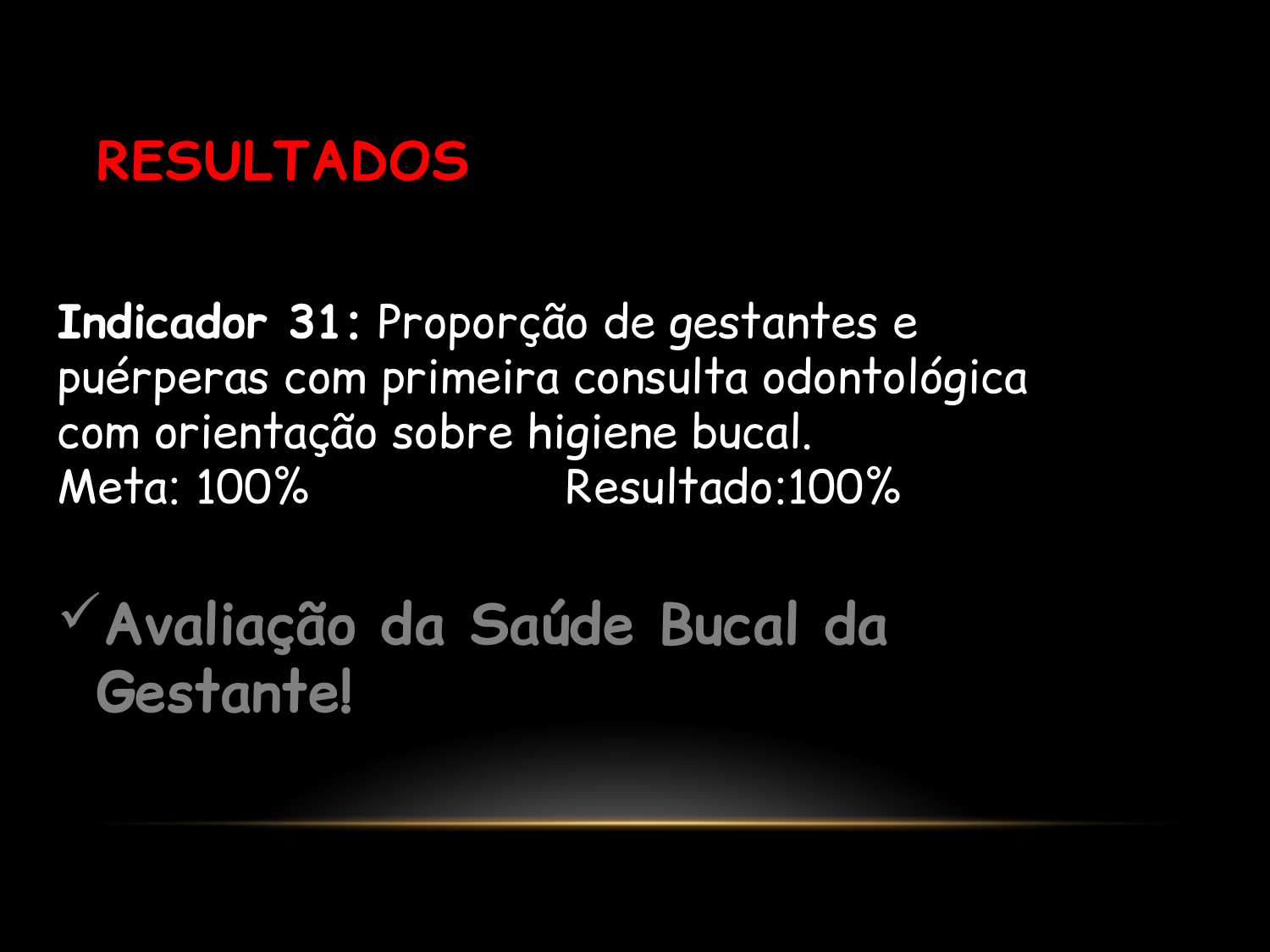

# Resultados
Indicador 31: Proporção de gestantes e puérperas com primeira consulta odontológica com orientação sobre higiene bucal.
Meta: 100%			Resultado:100%

Avaliação da Saúde Bucal da Gestante!